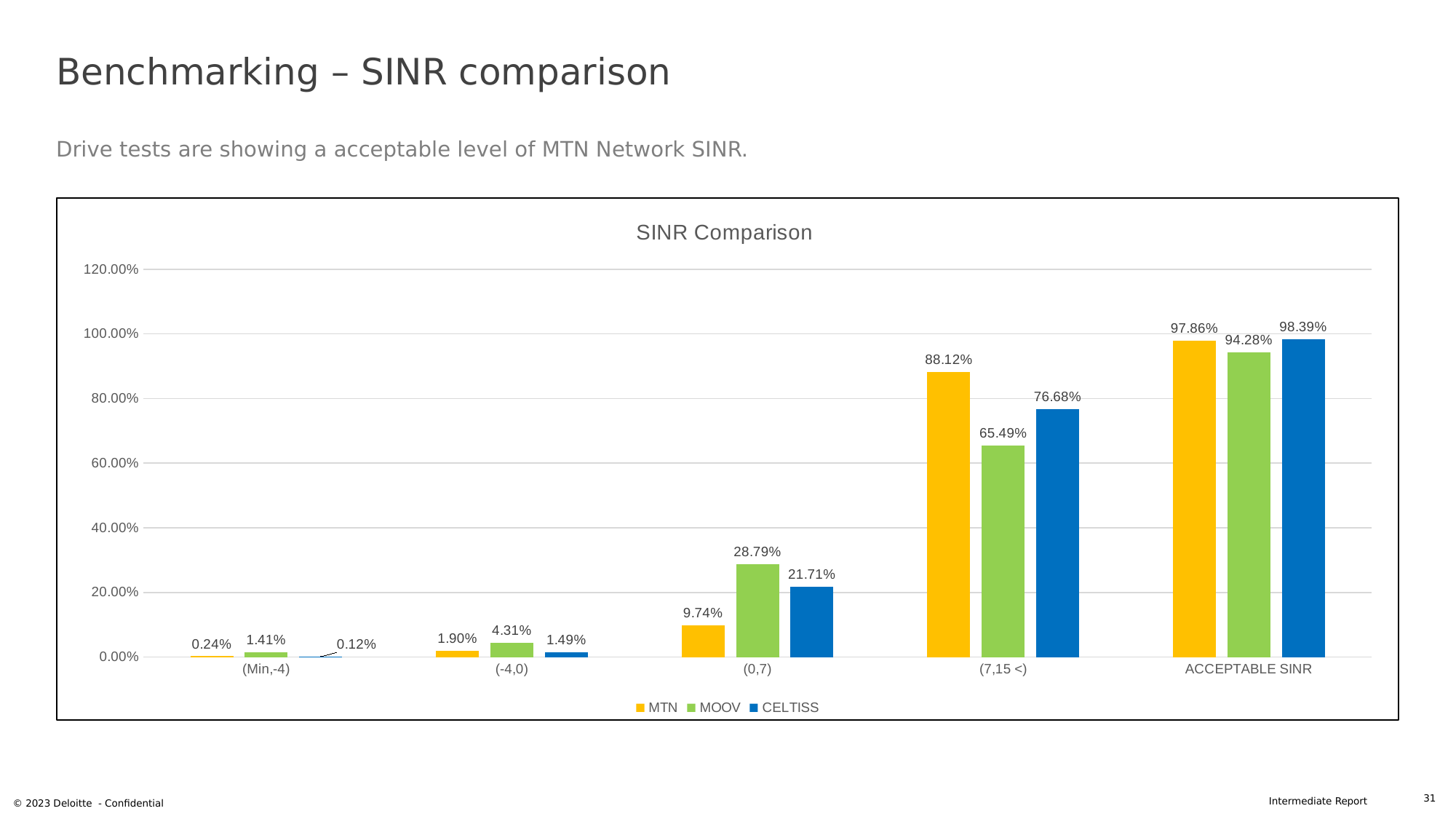

# Benchmarking – SINR comparison Drive tests are showing a acceptable level of MTN Network SINR.

### Chart: SINR Comparison

| Category | MTN | MOOV | CELTISS |
|---|---|---|---|
| (Min,-4) | 0.0024 | 0.0141 | 0.0012 |
| (-4,0) | 0.019 | 0.0431 | 0.0149 |
| (0,7) | 0.0974 | 0.2879 | 0.2171 |
| (7,15 <) | 0.8812 | 0.6549 | 0.7668 |
| ACCEPTABLE SINR | 0.9786 | 0.9428000000000001 | 0.9839 |
31
© 2023 Deloitte  - Confidential